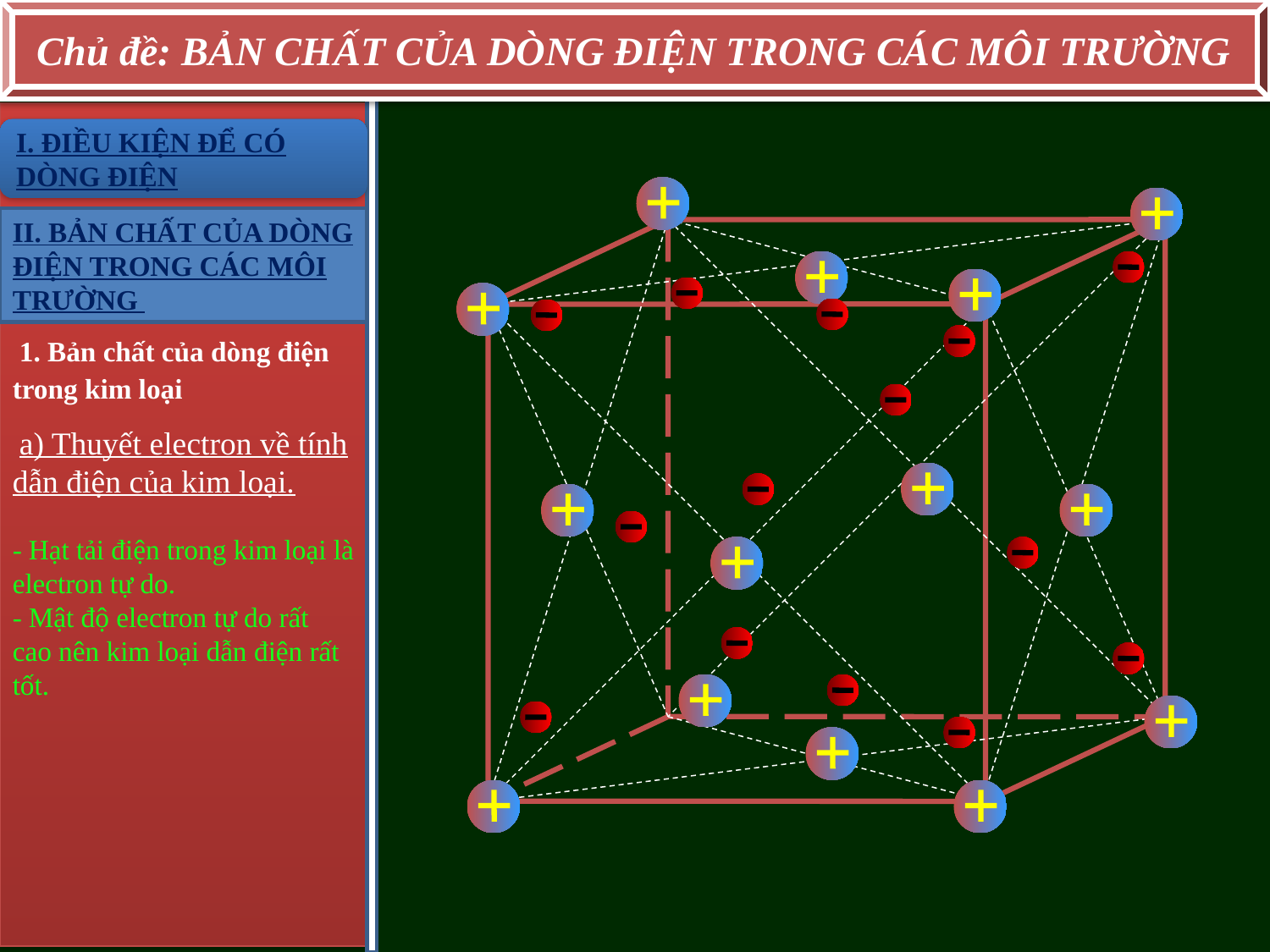

Chủ đề: BẢN CHẤT CỦA DÒNG ĐIỆN TRONG CÁC MÔI TRƯỜNG

I. ĐIỀU KIỆN ĐỂ CÓ DÒNG ĐIỆN

II. BẢN CHẤT CỦA DÒNG ĐIỆN TRONG CÁC MÔI TRƯỜNG

 1. Bản chất của dòng điện trong kim loại

 a) Thuyết electron về tính dẫn điện của kim loại.

- Hạt tải điện trong kim loại là electron tự do.
- Mật độ electron tự do rất cao nên kim loại dẫn điện rất tốt.